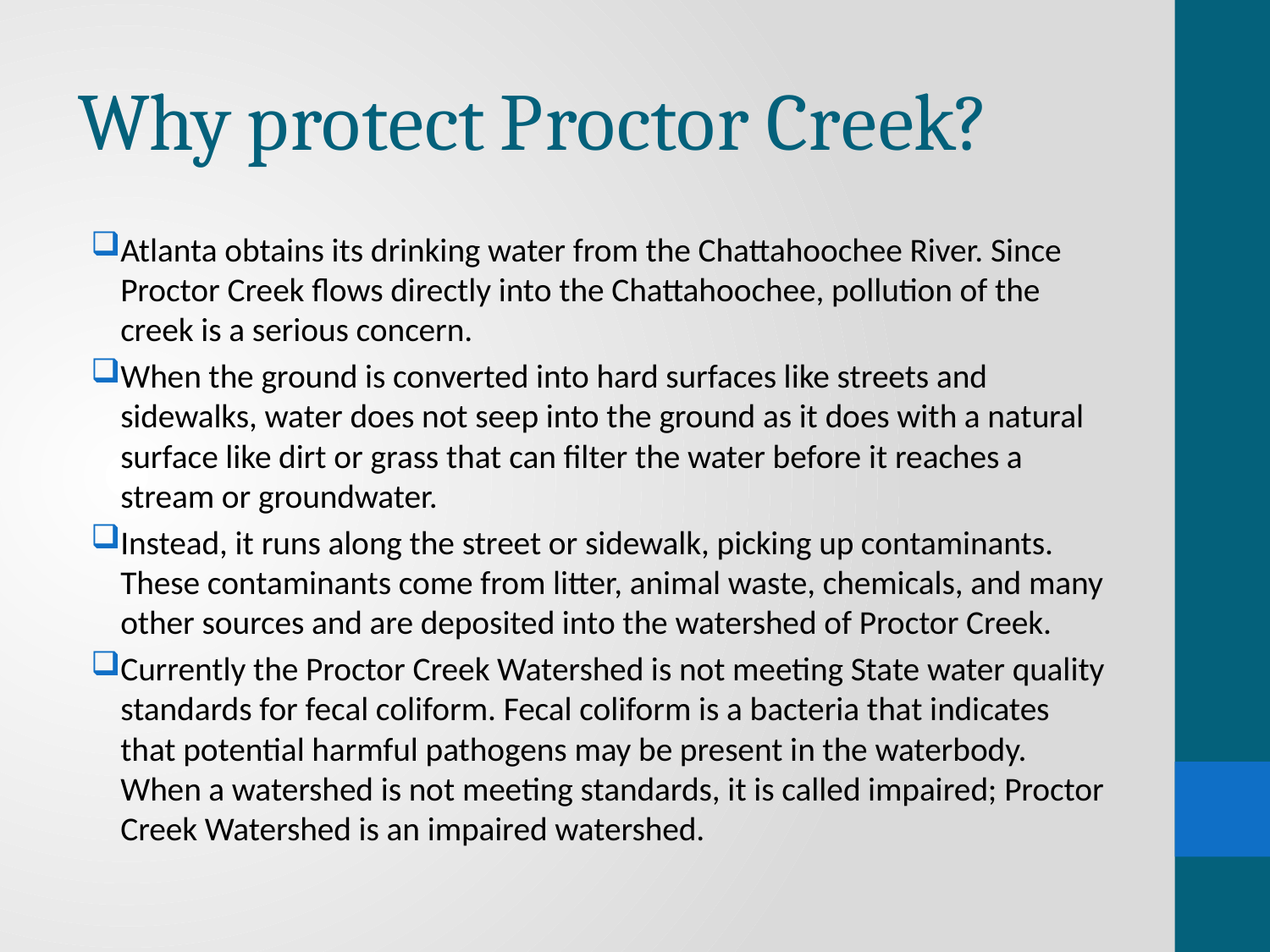

# Why protect Proctor Creek?
Atlanta obtains its drinking water from the Chattahoochee River. Since Proctor Creek flows directly into the Chattahoochee, pollution of the creek is a serious concern.
When the ground is converted into hard surfaces like streets and sidewalks, water does not seep into the ground as it does with a natural surface like dirt or grass that can filter the water before it reaches a stream or groundwater.
Instead, it runs along the street or sidewalk, picking up contaminants. These contaminants come from litter, animal waste, chemicals, and many other sources and are deposited into the watershed of Proctor Creek.
Currently the Proctor Creek Watershed is not meeting State water quality standards for fecal coliform. Fecal coliform is a bacteria that indicates that potential harmful pathogens may be present in the waterbody. When a watershed is not meeting standards, it is called impaired; Proctor Creek Watershed is an impaired watershed.